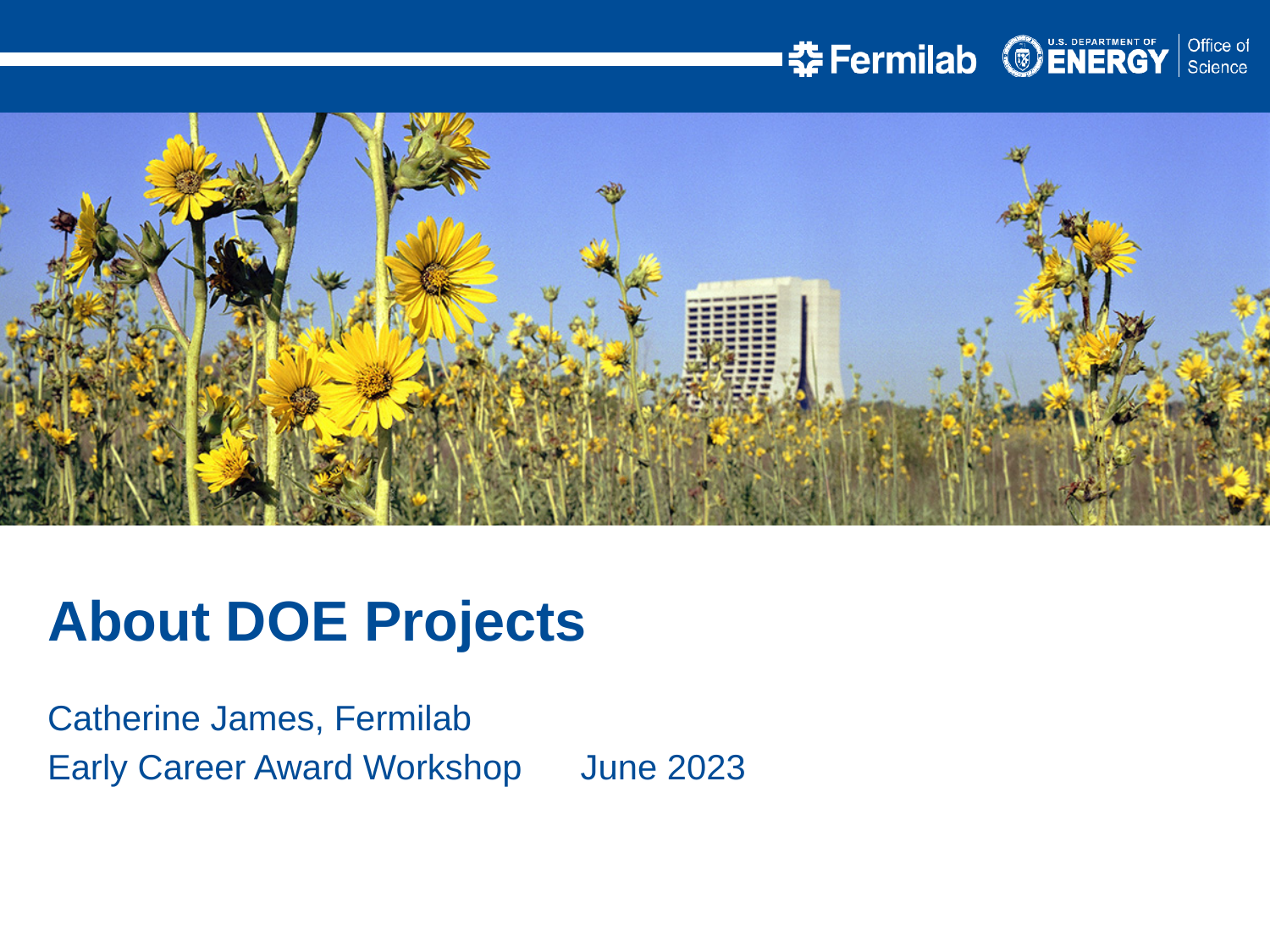

About DOE Projects
Catherine James, Fermilab
Early Career Award Workshop      June 2023